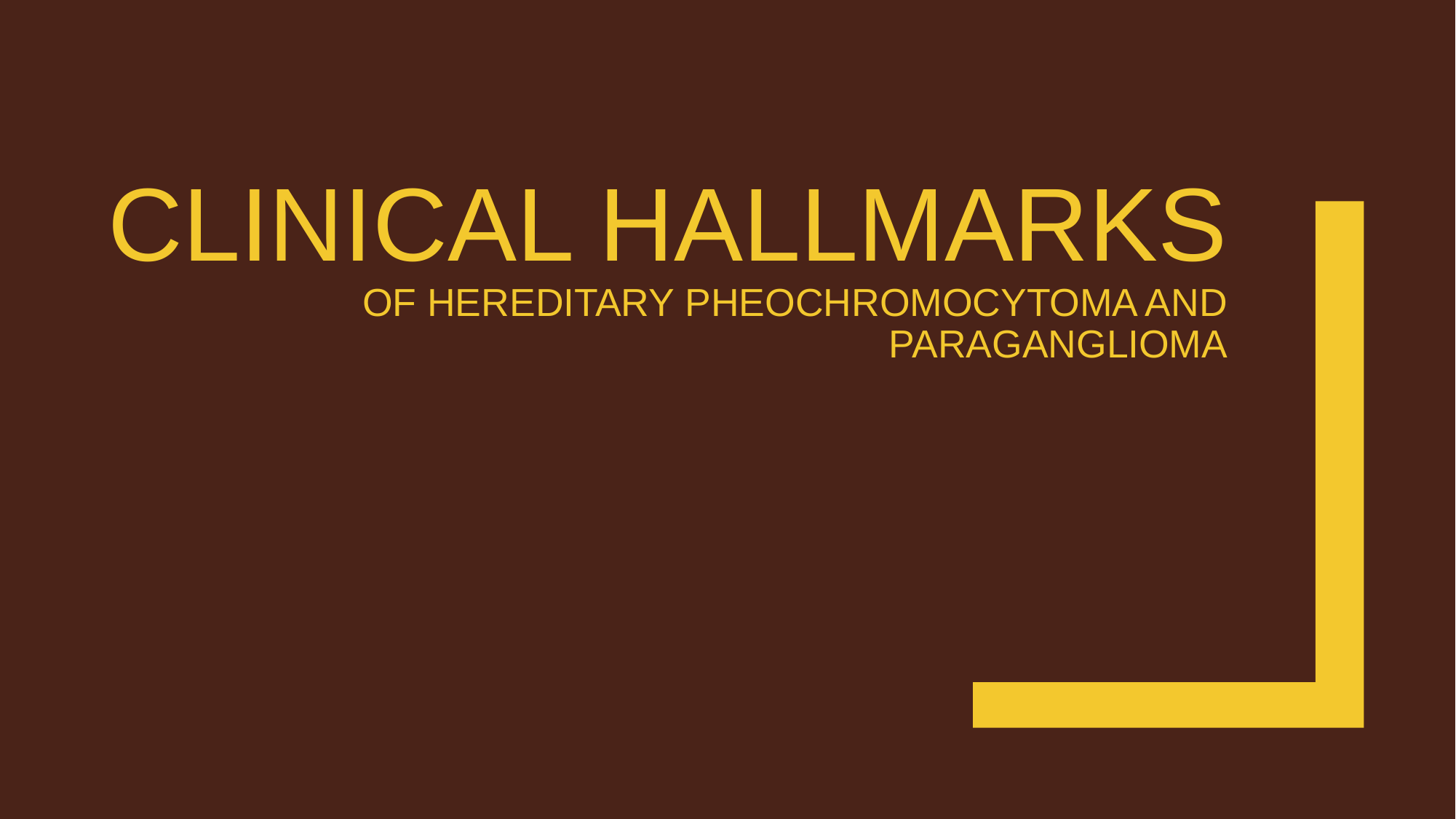

# Clinical Hallmarks of Hereditary Pheochromocytoma and Paraganglioma